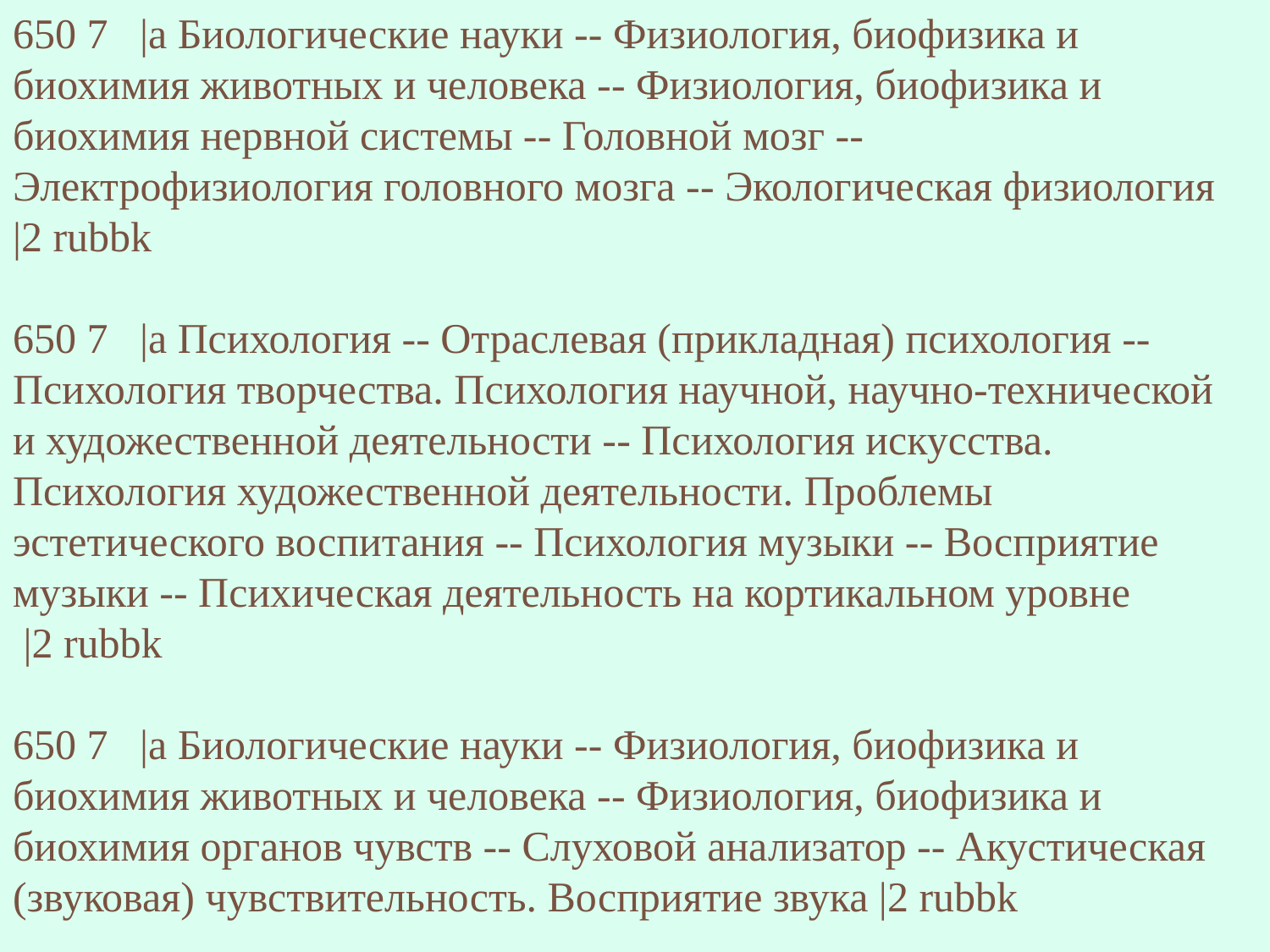

# 650 7	|a Биологические науки -- Физиология, биофизика и биохимия животных и человека -- Физиология, биофизика и биохимия нервной системы -- Головной мозг -- Электрофизиология головного мозга -- Экологическая физиология |2 rubbk 650 7	|a Психология -- Отраслевая (прикладная) психология -- Психология творчества. Психология научной, научно-технической и художественной деятельности -- Психология искусства. Психология художественной деятельности. Проблемы эстетического воспитания -- Психология музыки -- Восприятие музыки -- Психическая деятельность на кортикальном уровне |2 rubbk 650 7	|a Биологические науки -- Физиология, биофизика и биохимия животных и человека -- Физиология, биофизика и биохимия органов чувств -- Слуховой анализатор -- Акустическая (звуковая) чувствительность. Восприятие звука |2 rubbk